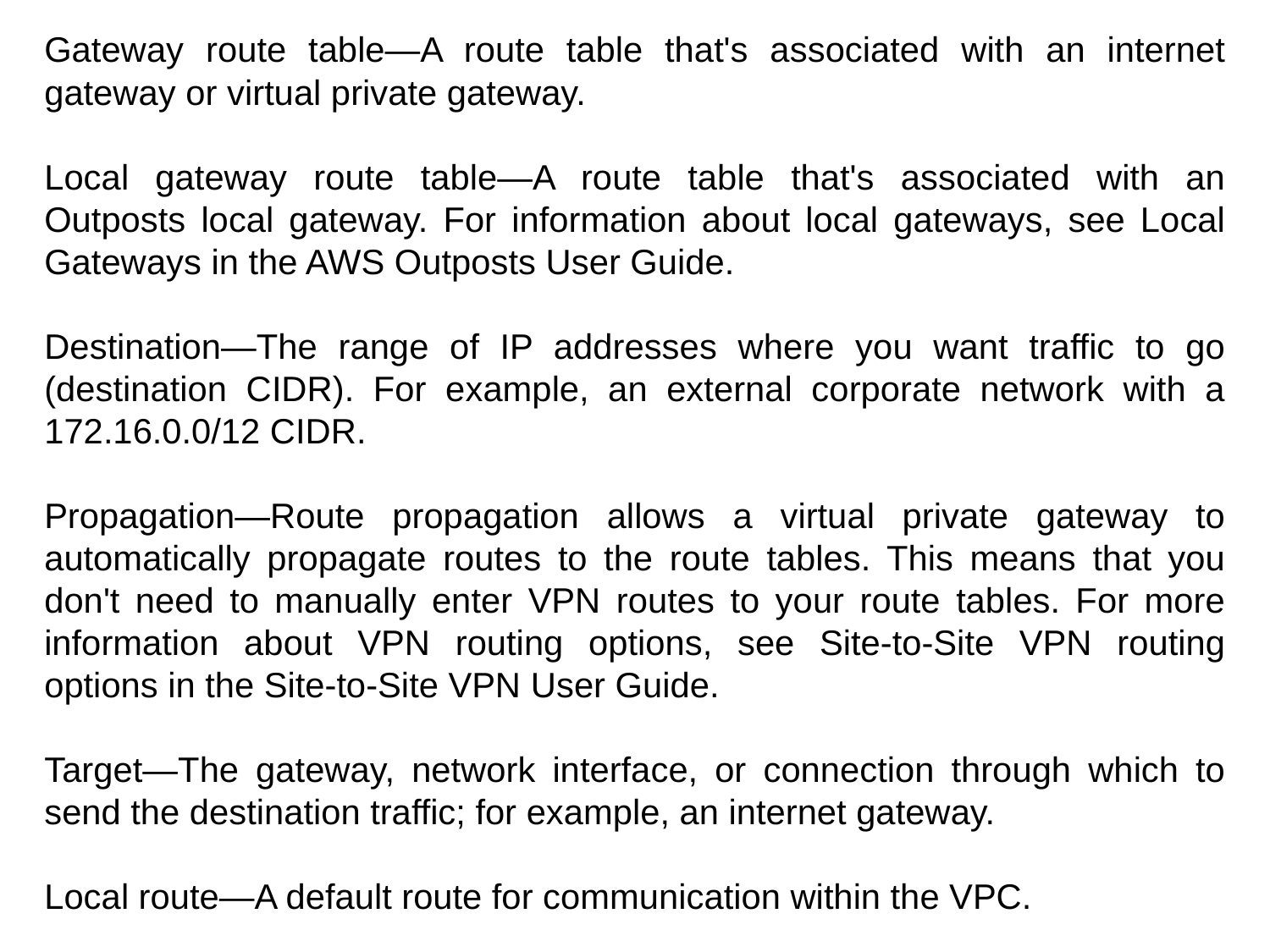

Gateway route table—A route table that's associated with an internet gateway or virtual private gateway.

Local gateway route table—A route table that's associated with an Outposts local gateway. For information about local gateways, see Local Gateways in the AWS Outposts User Guide.

Destination—The range of IP addresses where you want traffic to go (destination CIDR). For example, an external corporate network with a 172.16.0.0/12 CIDR.

Propagation—Route propagation allows a virtual private gateway to automatically propagate routes to the route tables. This means that you don't need to manually enter VPN routes to your route tables. For more information about VPN routing options, see Site-to-Site VPN routing options in the Site-to-Site VPN User Guide.

Target—The gateway, network interface, or connection through which to send the destination traffic; for example, an internet gateway.

Local route—A default route for communication within the VPC.